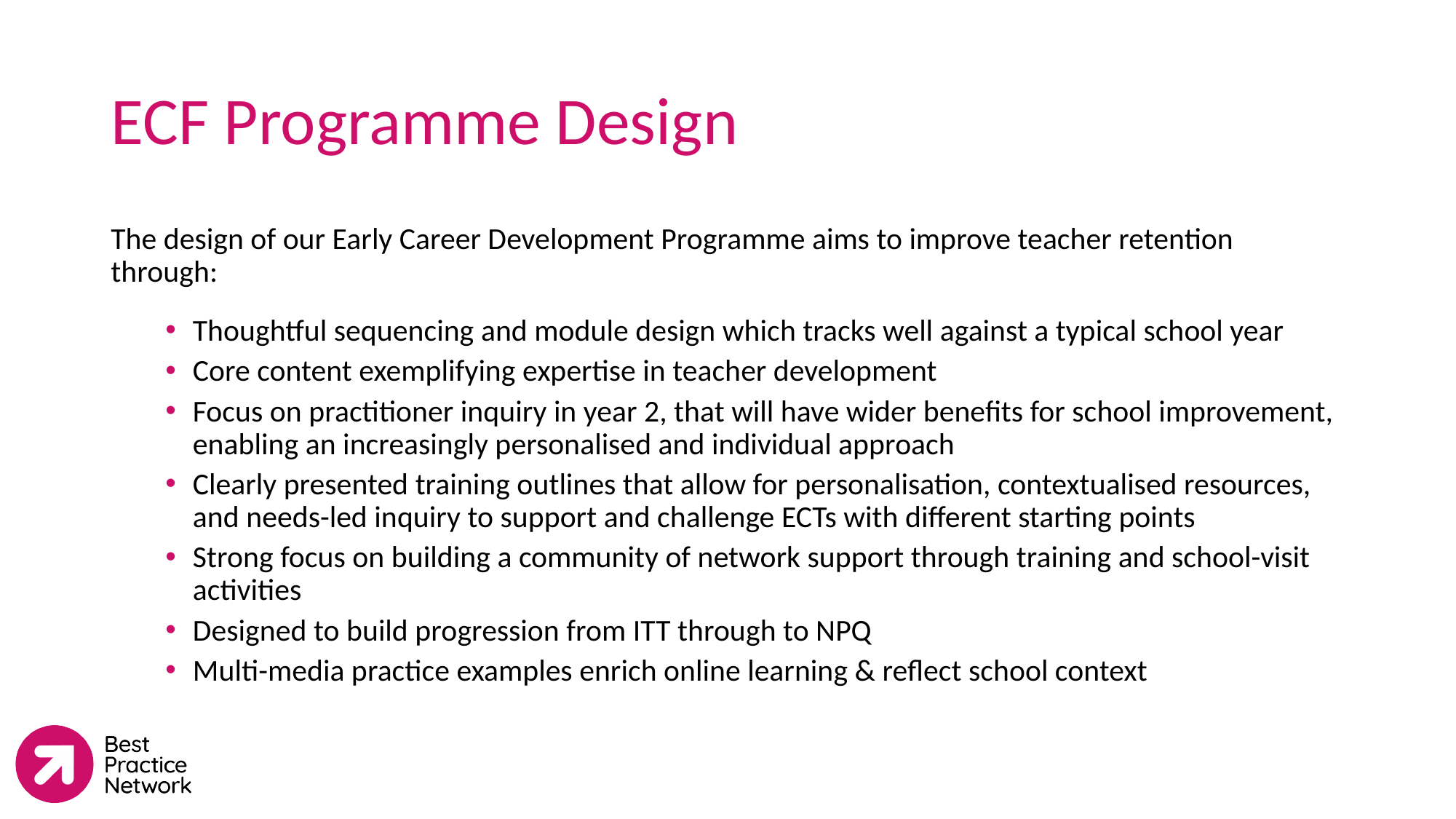

# ECF Programme Design
The design of our Early Career Development Programme aims to improve teacher retention through:
Thoughtful sequencing and module design which tracks well against a typical school year
Core content exemplifying expertise in teacher development
Focus on practitioner inquiry in year 2, that will have wider benefits for school improvement, enabling an increasingly personalised and individual approach
Clearly presented training outlines that allow for personalisation, contextualised resources, and needs-led inquiry to support and challenge ECTs with different starting points
Strong focus on building a community of network support through training and school-visit activities
Designed to build progression from ITT through to NPQ
Multi-media practice examples enrich online learning & reflect school context